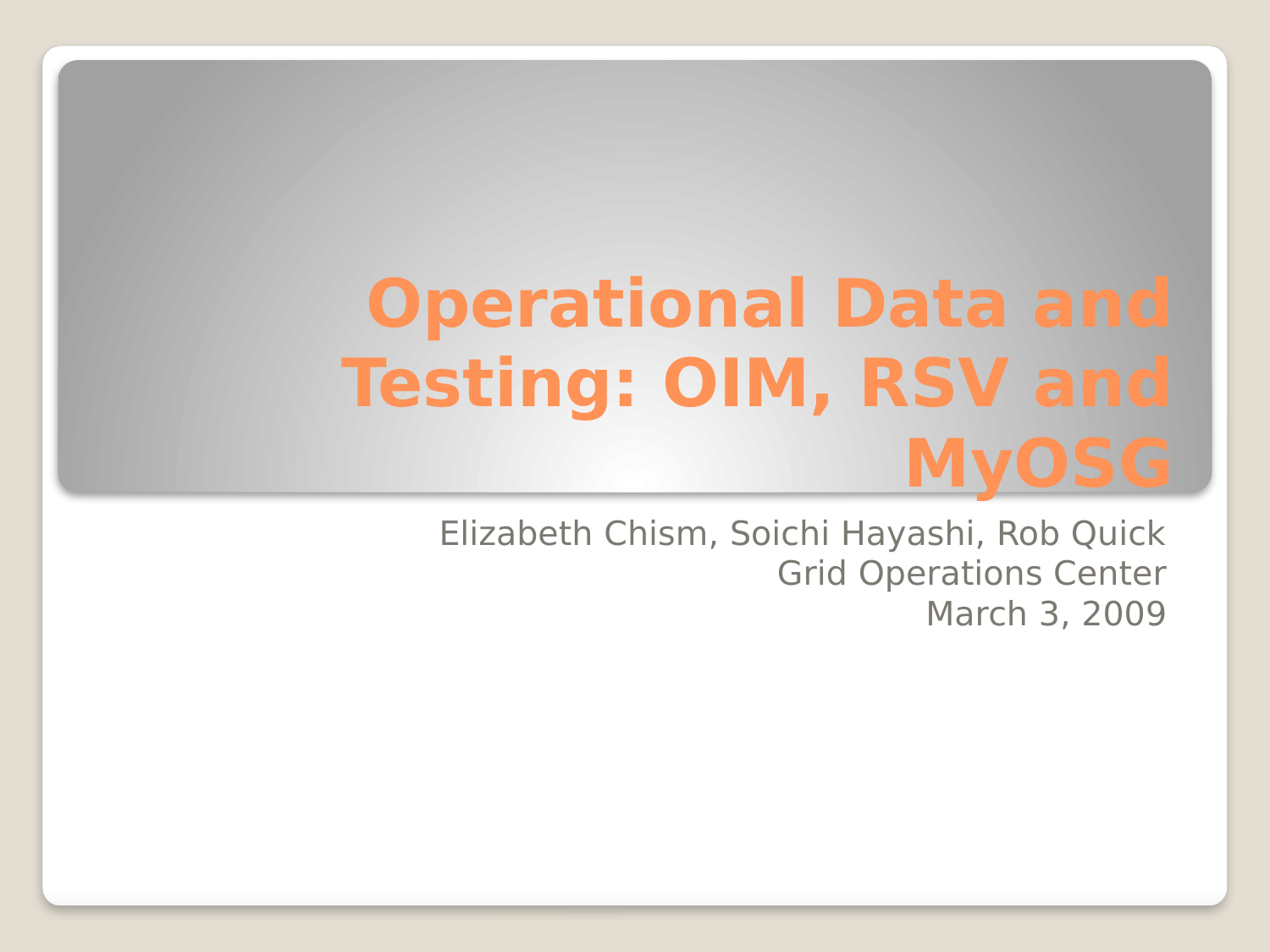

# Operational Data and Testing: OIM, RSV and MyOSG
Elizabeth Chism, Soichi Hayashi, Rob Quick
Grid Operations Center
March 3, 2009